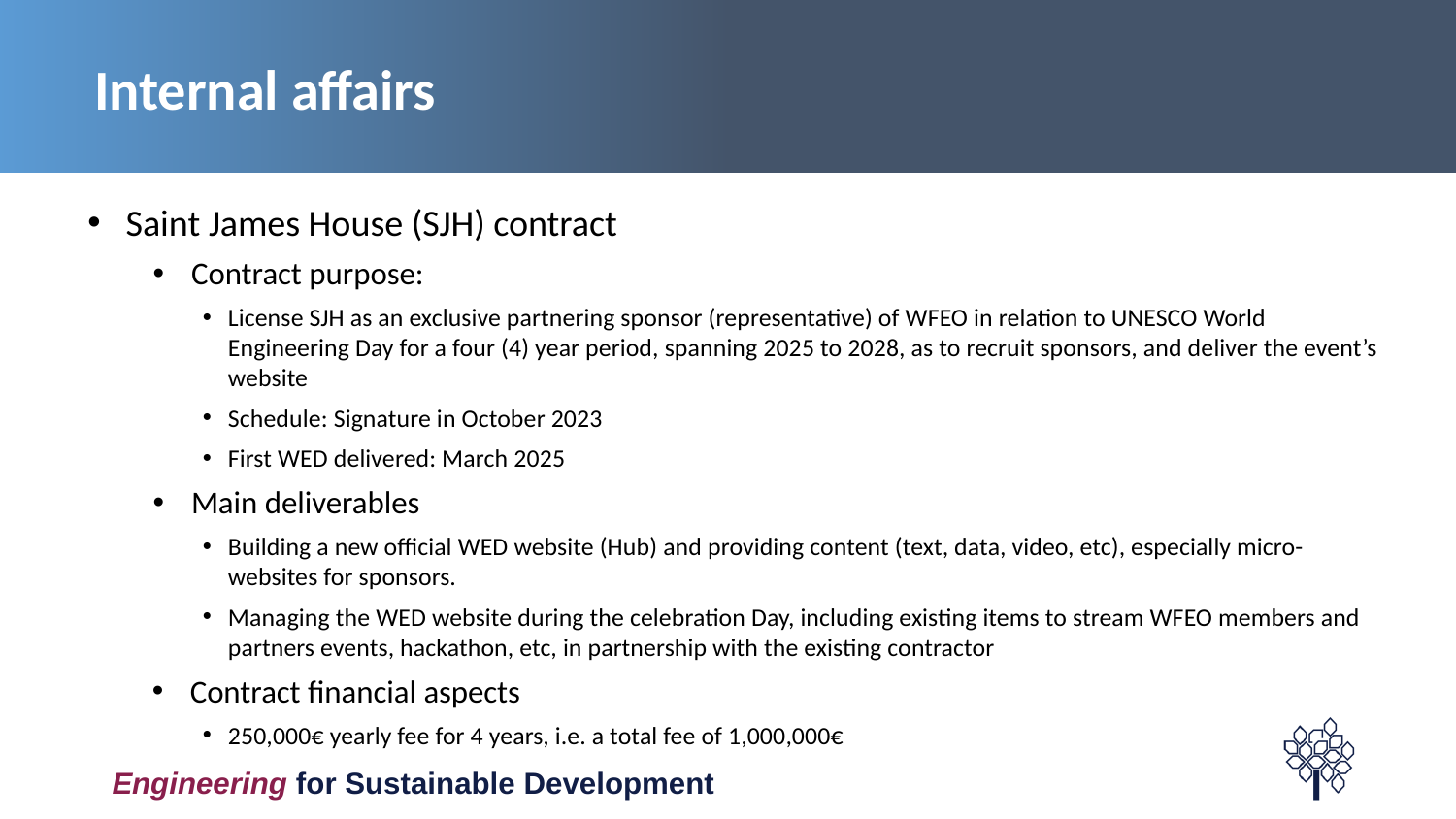

Internal affairs
Saint James House (SJH) contract
Contract purpose:
License SJH as an exclusive partnering sponsor (representative) of WFEO in relation to UNESCO World Engineering Day for a four (4) year period, spanning 2025 to 2028, as to recruit sponsors, and deliver the event’s website
Schedule: Signature in October 2023
First WED delivered: March 2025
Main deliverables
Building a new official WED website (Hub) and providing content (text, data, video, etc), especially micro-websites for sponsors.
Managing the WED website during the celebration Day, including existing items to stream WFEO members and partners events, hackathon, etc, in partnership with the existing contractor
Contract financial aspects
250,000€ yearly fee for 4 years, i.e. a total fee of 1,000,000€